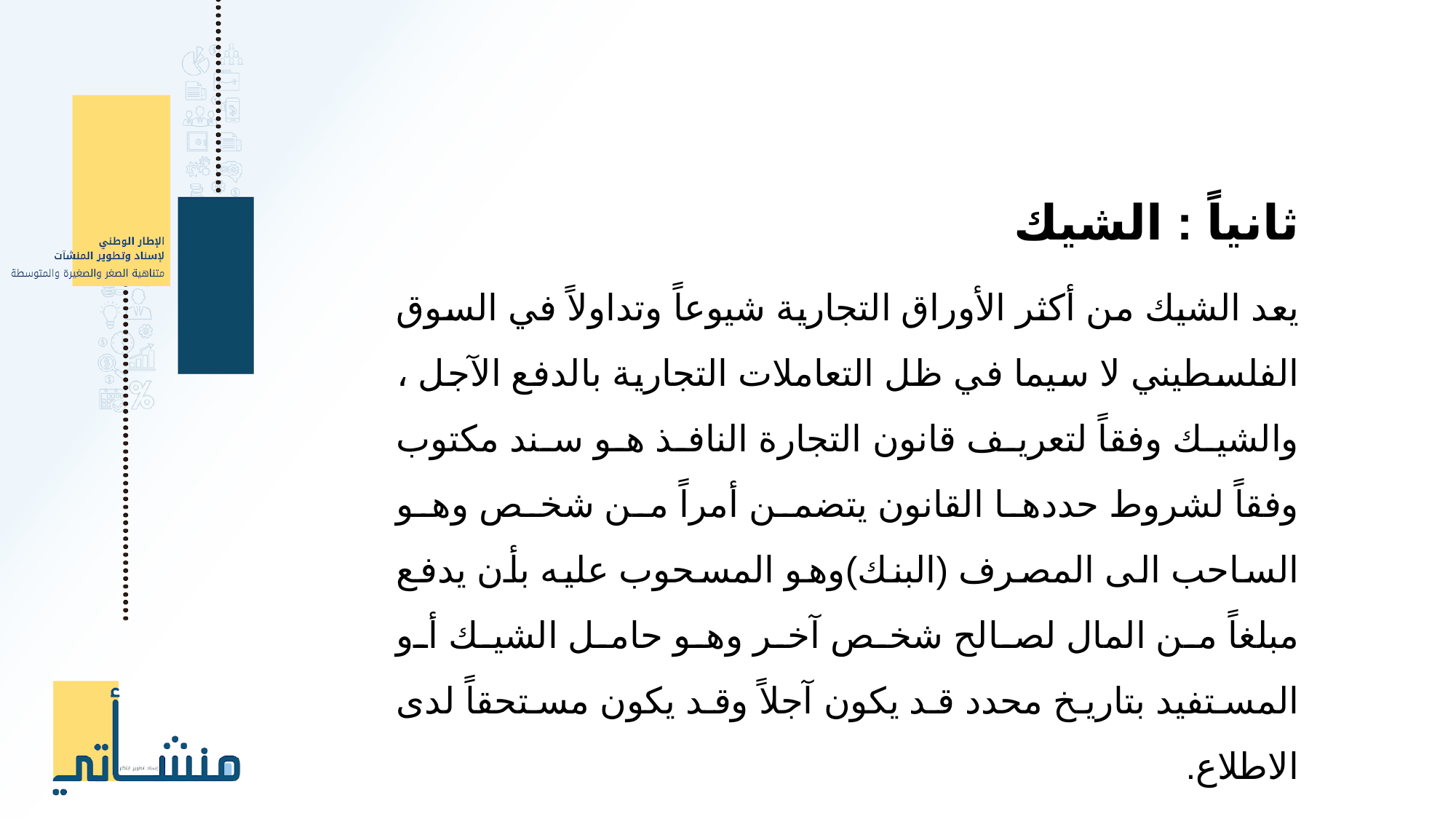

ثانياً : الشيك
يعد الشيك من أكثر الأوراق التجارية شيوعاً وتداولاً في السوق الفلسطيني لا سيما في ظل التعاملات التجارية بالدفع الآجل ، والشيك وفقاً لتعريف قانون التجارة النافذ هو سند مكتوب وفقاً لشروط حددها القانون يتضمن أمراً من شخص وهو الساحب الى المصرف (البنك)وهو المسحوب عليه بأن يدفع مبلغاً من المال لصالح شخص آخر وهو حامل الشيك أو المستفيد بتاريخ محدد قد يكون آجلاً وقد يكون مستحقاً لدى الاطلاع.